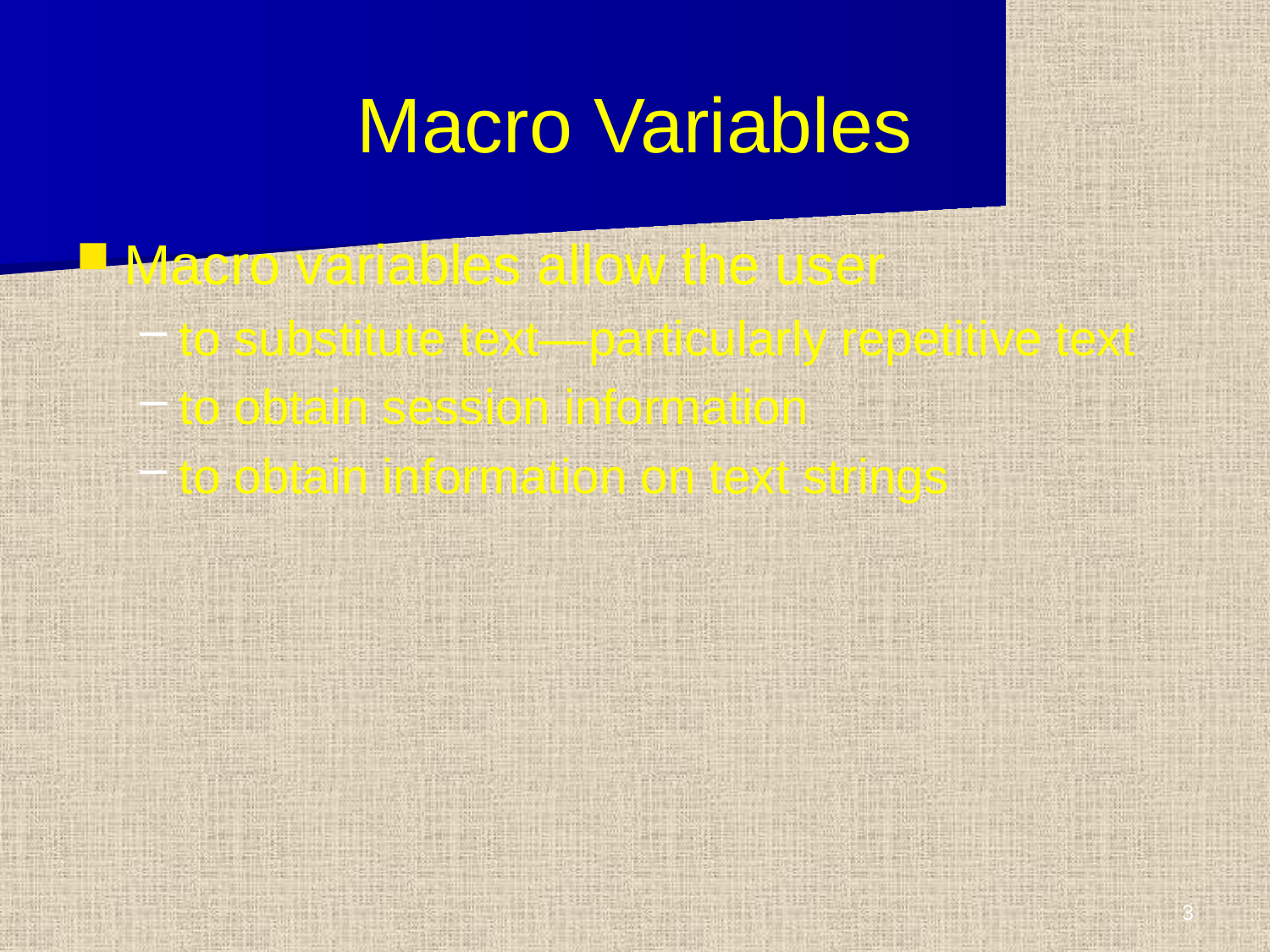

Macro Variables
Macro variables allow the user
to substitute text—particularly repetitive text
to obtain session information
to obtain information on text strings

3